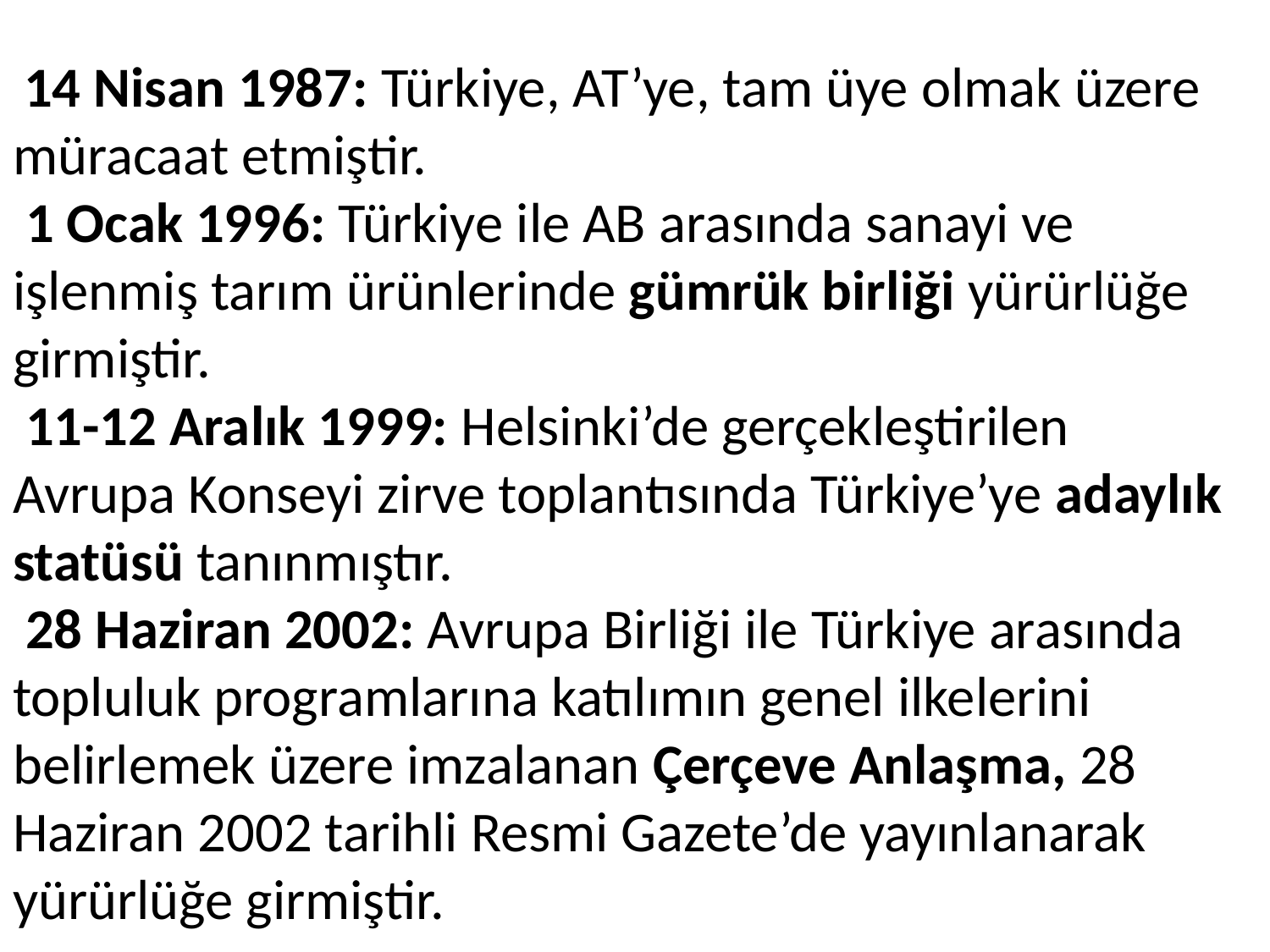

14 Nisan 1987: Türkiye, AT’ye, tam üye olmak üzere müracaat etmiştir.
 1 Ocak 1996: Türkiye ile AB arasında sanayi ve işlenmiş tarım ürünlerinde gümrük birliği yürürlüğe girmiştir.
 11-12 Aralık 1999: Helsinki’de gerçekleştirilen Avrupa Konseyi zirve toplantısında Türkiye’ye adaylık statüsü tanınmıştır.
 28 Haziran 2002: Avrupa Birliği ile Türkiye ara­sında topluluk programlarına katılımın genel ilkelerini belirlemek üzere imzalanan Çerçeve Anlaşma, 28 Haziran 2002 tarihli Resmi Gazete’de yayınlanarak yürürlüğe girmiştir.